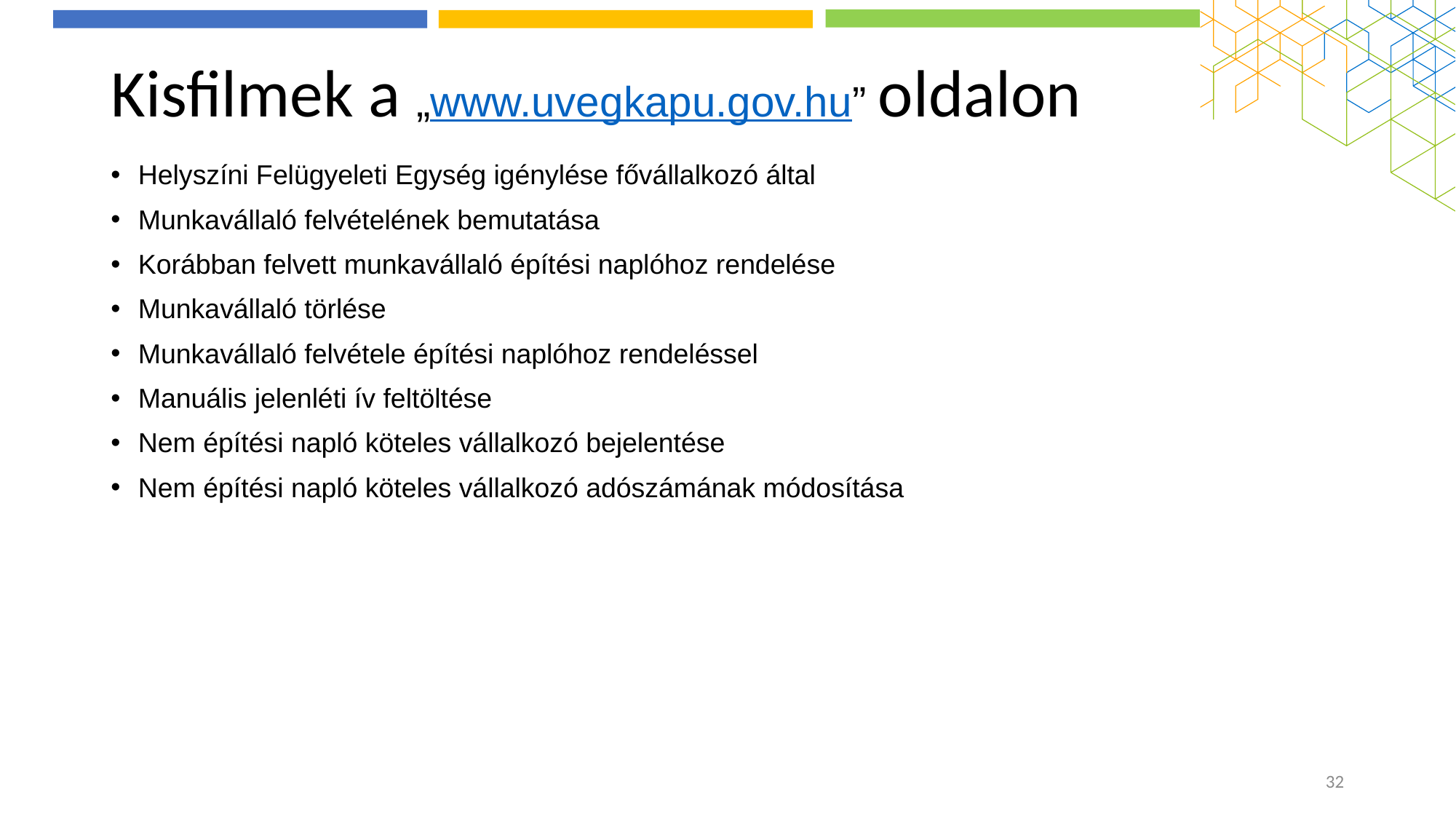

# Kisfilmek a „www.uvegkapu.gov.hu” oldalon
Helyszíni Felügyeleti Egység igénylése fővállalkozó által
Munkavállaló felvételének bemutatása
Korábban felvett munkavállaló építési naplóhoz rendelése
Munkavállaló törlése
Munkavállaló felvétele építési naplóhoz rendeléssel
Manuális jelenléti ív feltöltése
Nem építési napló köteles vállalkozó bejelentése
Nem építési napló köteles vállalkozó adószámának módosítása

32